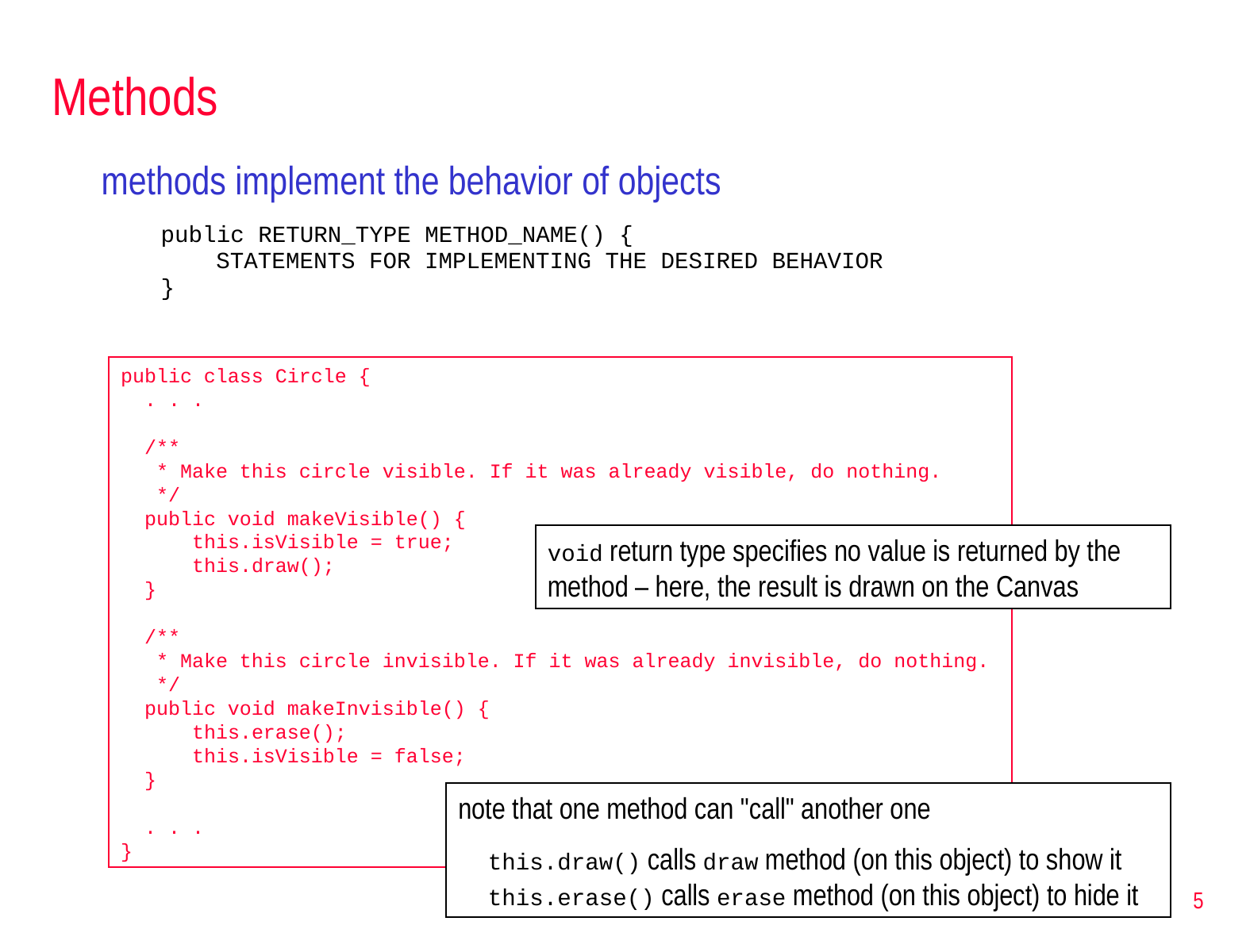

# Methods
methods implement the behavior of objects

public RETURN_TYPE METHOD_NAME() {
    STATEMENTS FOR IMPLEMENTING THE DESIRED BEHAVIOR
}
public class Circle {
  . . .

  /**
   * Make this circle visible. If it was already visible, do nothing.
   */
  public void makeVisible() {
      this.isVisible = true;
      this.draw();
  }

  /**
   * Make this circle invisible. If it was already invisible, do nothing.
   */
  public void makeInvisible() {
      this.erase();
      this.isVisible = false;
  }

  . . .
}
void return type specifies no value is returned by the method – here, the result is drawn on the Canvas
note that one method can "call" another one
this.draw() calls draw method (on this object) to show it
this.erase() calls erase method (on this object) to hide it
5